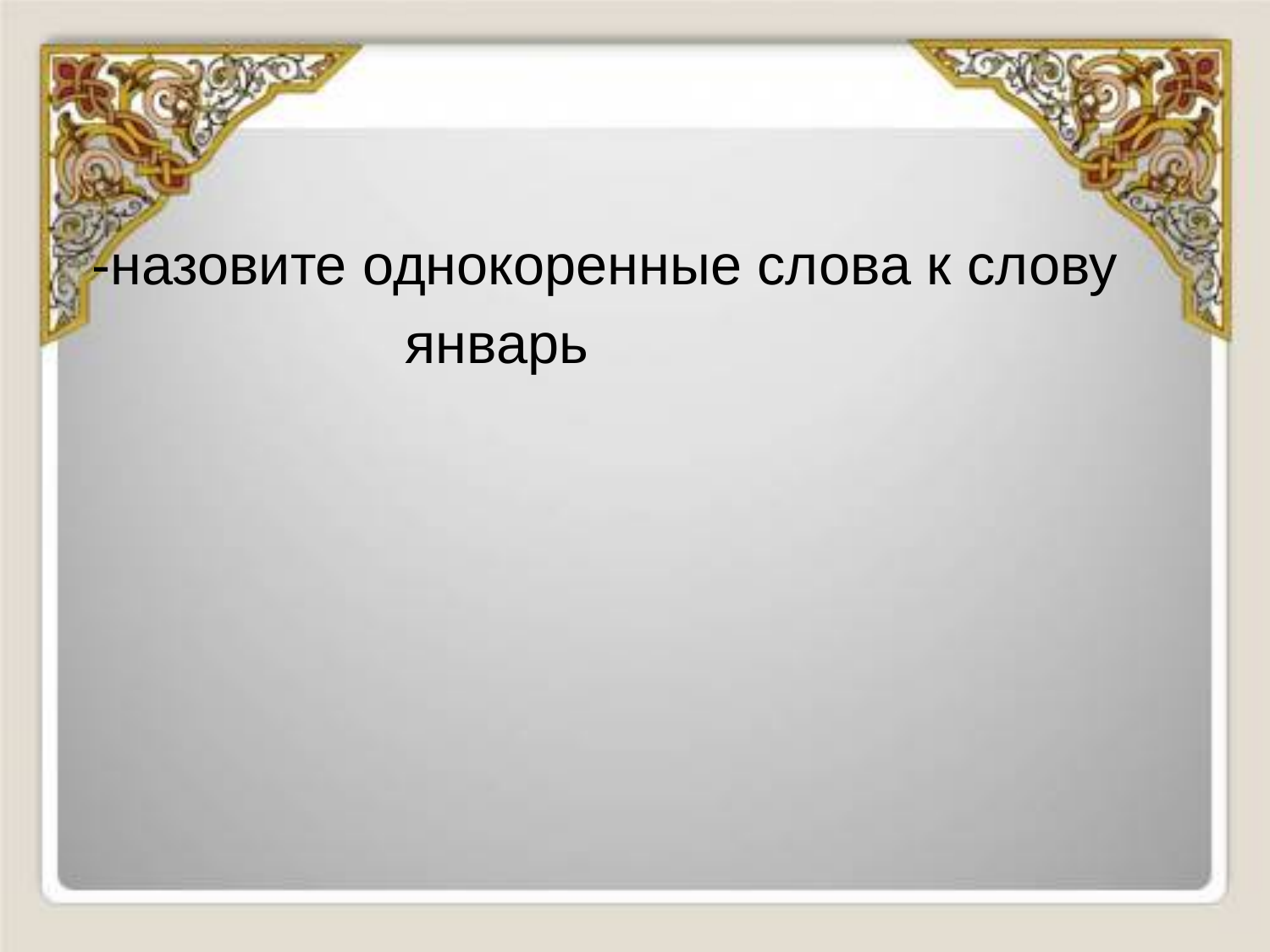

#
 -назовите однокоренные слова к слову
                     январь